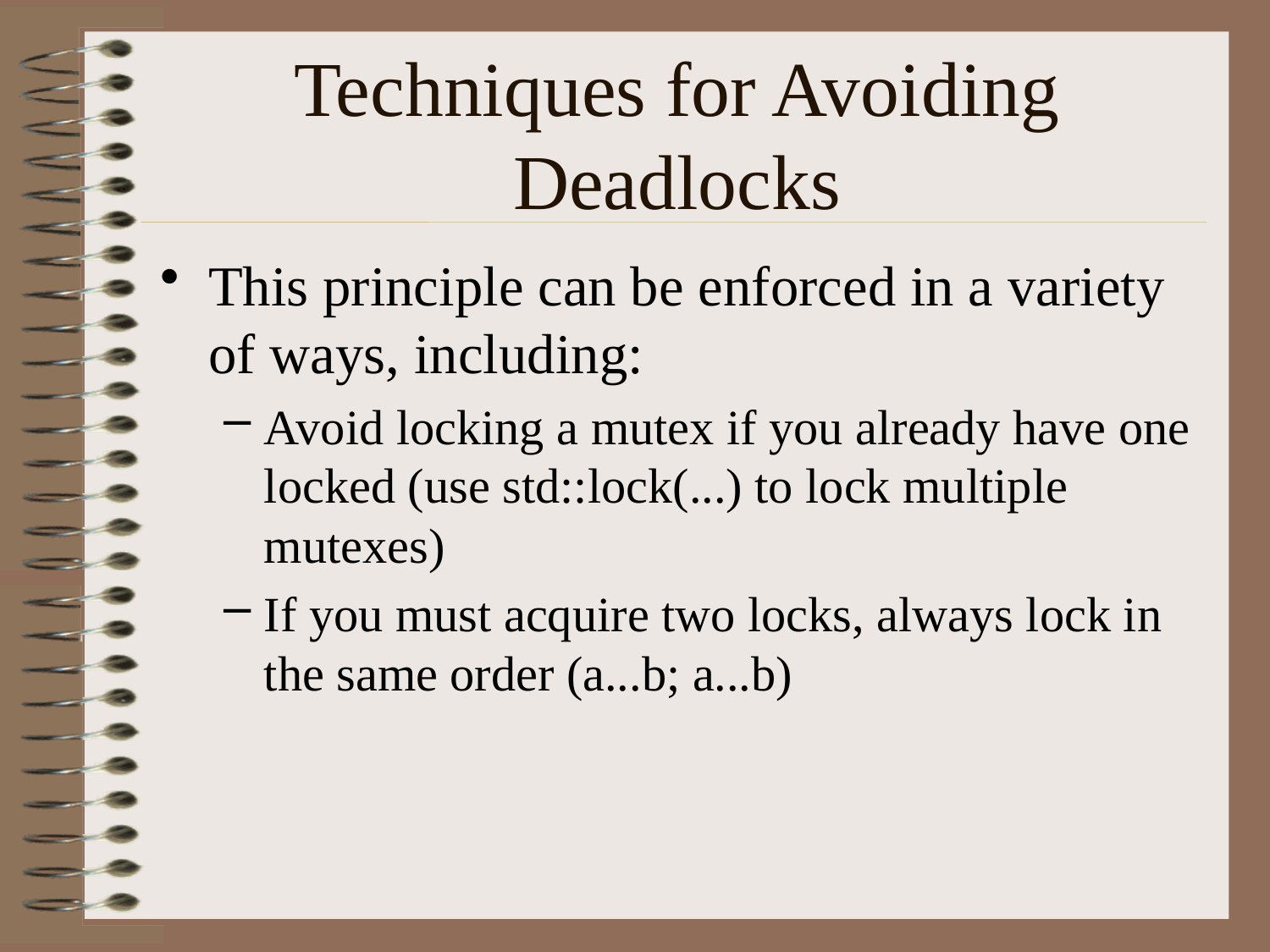

# Techniques for Avoiding Deadlocks
This principle can be enforced in a variety of ways, including:
Avoid locking a mutex if you already have one locked (use std::lock(...) to lock multiple mutexes)
If you must acquire two locks, always lock in the same order (a...b; a...b)